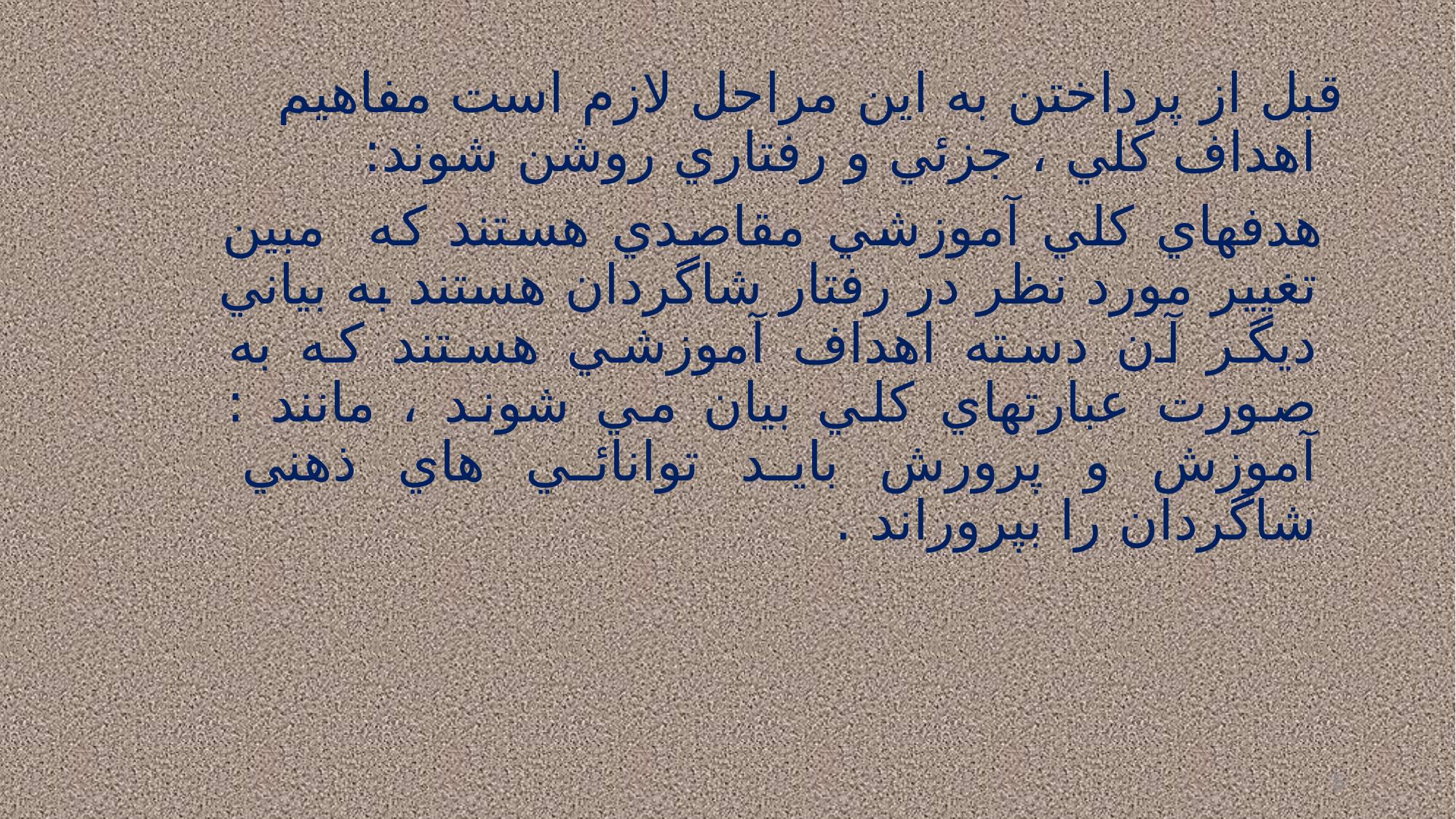

قبل از پرداختن به اين مراحل لازم است مفاهيم اهداف كلي ، جزئي و رفتاري روشن شوند:
 هدفهاي كلي آموزشي مقاصدي هستند كه  مبين تغيير مورد نظر در رفتار شاگردان هستند به بياني ديگر آن دسته اهداف آموزشي هستند كه به صورت عبارتهاي كلي بيان مي شوند ، مانند : آموزش و پرورش بايد توانائي هاي ذهني شاگردان را بپروراند .
5